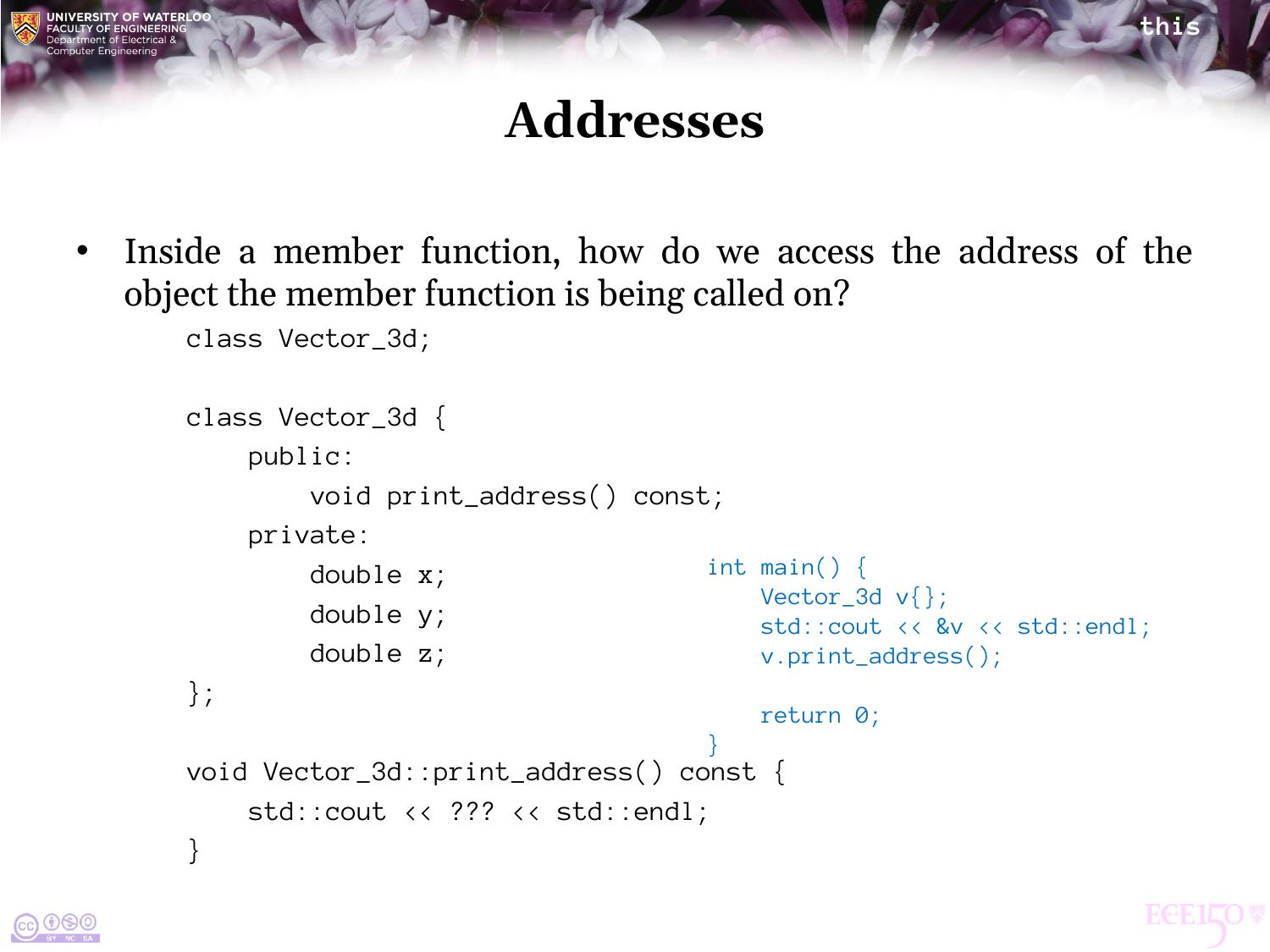

# Addresses
Inside a member function, how do we access the address of the object the member function is being called on?
class Vector_3d;

class Vector_3d {
    public:
        void print_address() const;
    private:
        double x;
        double y;
        double z;
};

void Vector_3d::print_address() const {
    std::cout << ??? << std::endl;
}
int main() {
    Vector_3d v{};
    std::cout << &v << std::endl;
    v.print_address();

    return 0;
}